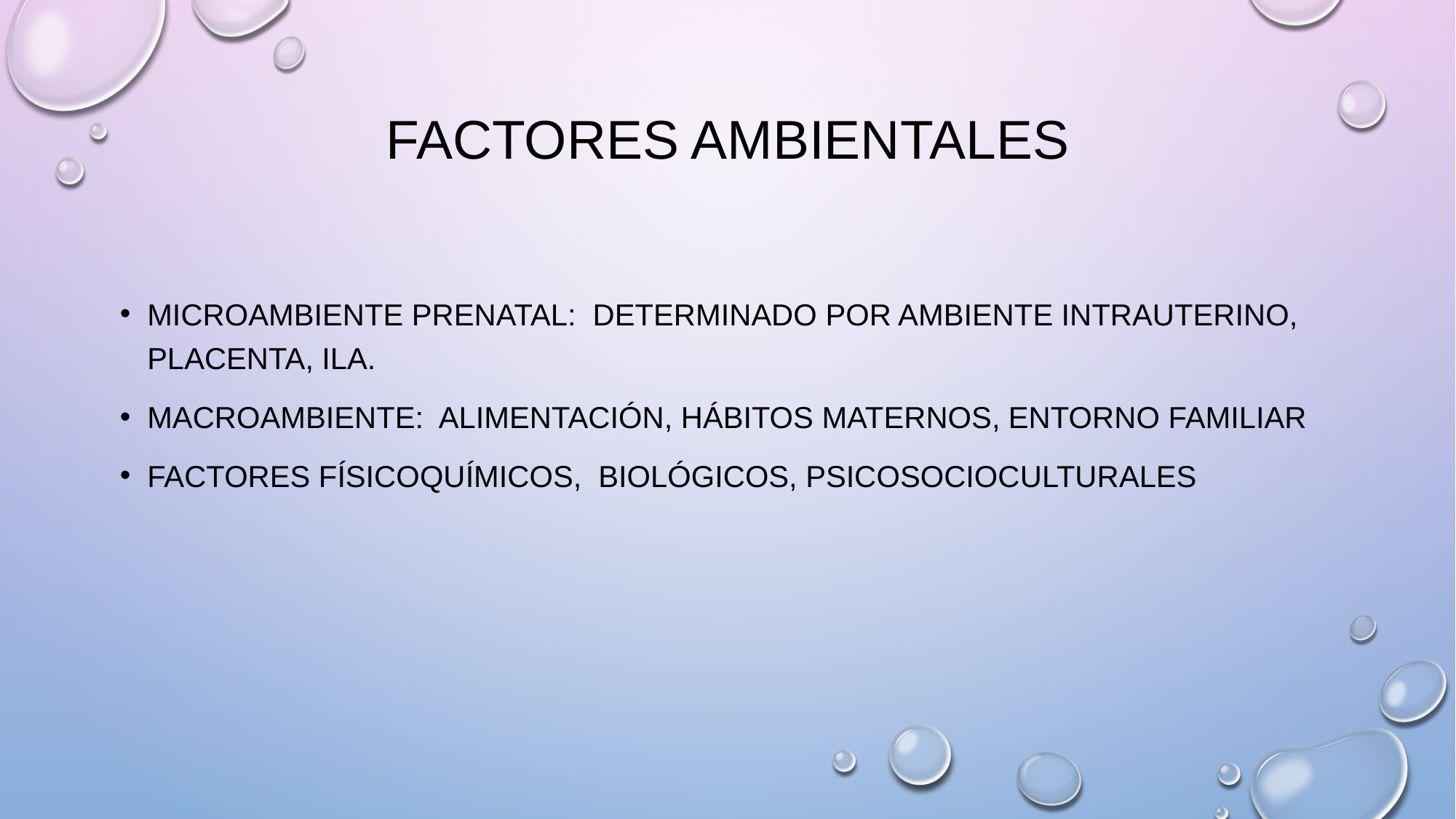

# Factores ambientales
Microambiente prenatal:  determinado por ambiente intrauterino, placenta, ila.
Macroambiente:  alimentación, hábitos maternos, entorno familiar
Factores físicoquímicos,  biológicos, psicosocioculturales